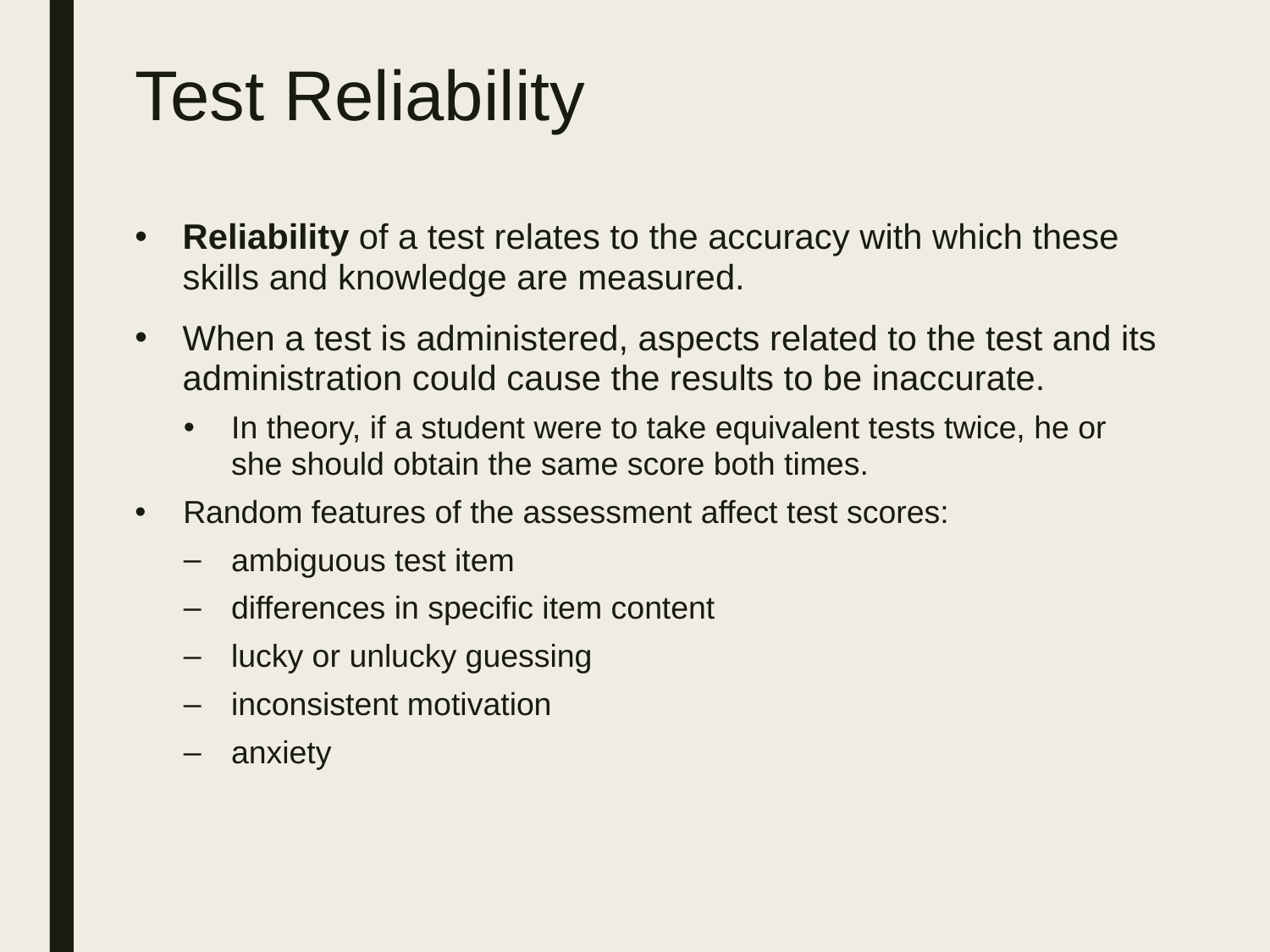

# Test Reliability
Reliability of a test relates to the accuracy with which these skills and knowledge are measured.
When a test is administered, aspects related to the test and its administration could cause the results to be inaccurate.
In theory, if a student were to take equivalent tests twice, he or she should obtain the same score both times.
Random features of the assessment affect test scores:
ambiguous test item
differences in specific item content
lucky or unlucky guessing
inconsistent motivation
anxiety